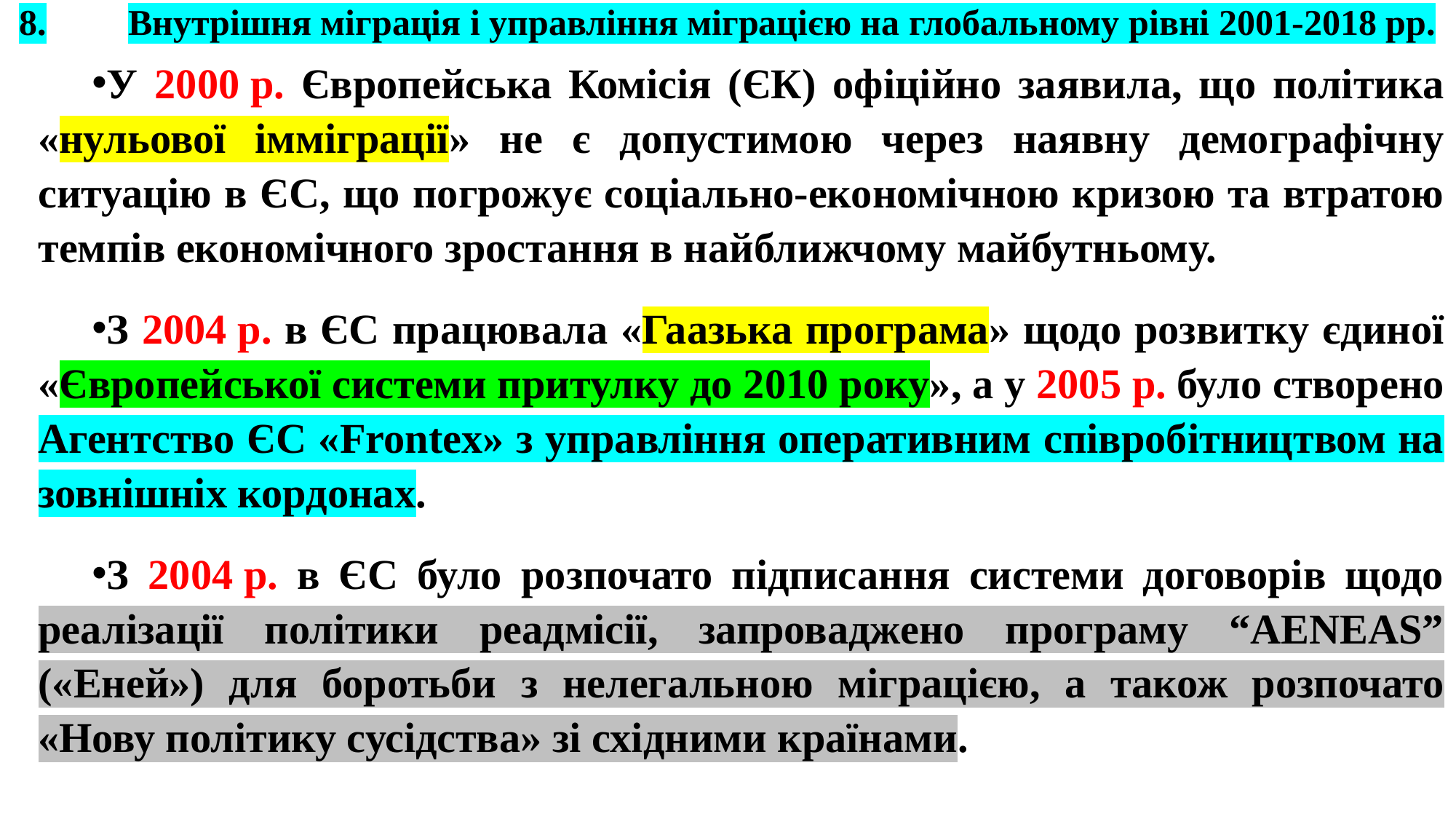

# 8.	Внутрішня міграція і управління міграцією на глобальному рівні 2001-2018 рр.
У 2000 р. Європейська Комісія (ЄК) офіційно заявила, що політика «нульової імміграції» не є допустимою через наявну демографічну ситуацію в ЄС, що погрожує соціально-економічною кризою та втратою темпів економічного зростання в найближчому майбутньому.
З 2004 р. в ЄС працювала «Гаазька програма» щодо розвитку єдиної «Європейської системи притулку до 2010 року», а у 2005 р. було створено Агентство ЄС «Frontex» з управління оперативним співробітництвом на зовнішніх кордонах.
З 2004 р. в ЄС було розпочато підписання системи договорів щодо реалізації політики реадмісії, запроваджено програму “AENEAS” («Еней») для боротьби з нелегальною міграцією, а також розпочато «Нову політику сусідства» зі східними країнами.